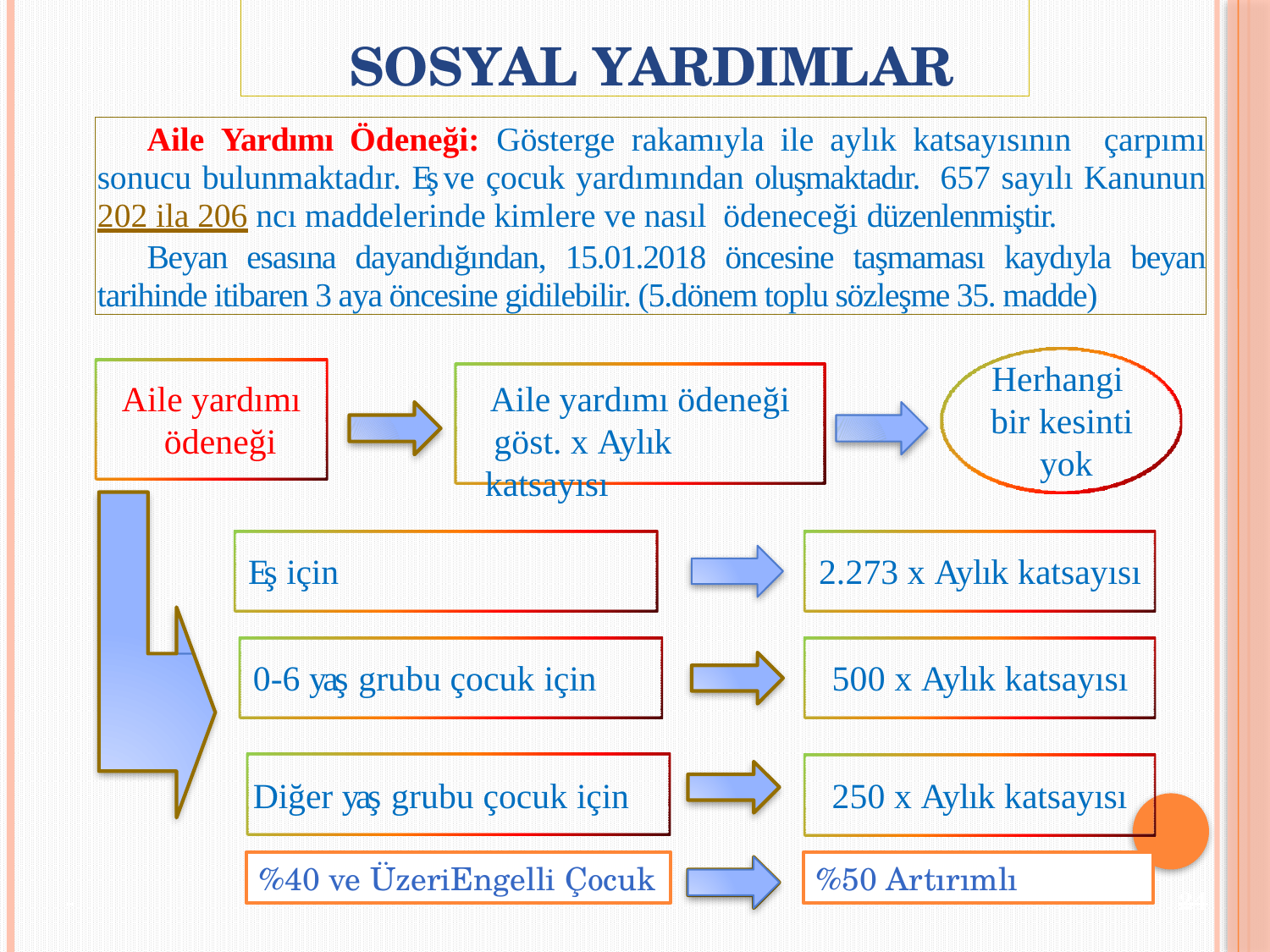

# SOSYAL YARDIMLAR
Aile Yardımı Ödeneği: Gösterge rakamıyla ile aylık katsayısının  çarpımı sonucu bulunmaktadır. Eş ve çocuk yardımından oluşmaktadır.  657 sayılı Kanunun 202 ila 206 ncı maddelerinde kimlere ve nasıl  ödeneceği düzenlenmiştir.
Beyan esasına dayandığından, 15.01.2018 öncesine taşmaması kaydıyla beyan tarihinde itibaren 3 aya öncesine gidilebilir. (5.dönem toplu sözleşme 35. madde)

Herhangi  bir kesinti  yok

Aile yardımı  ödeneği
Aile yardımı ödeneği  göst. x Aylık katsayısı

Eş   için
2.273 x Aylık katsayısı

0-6 yaş  grubu çocuk için
500 x Aylık katsayısı

Diğer yaş  grubu çocuk için
250 x Aylık katsayısı
 	24
%40 ve ÜzeriEngelli Çocuk
%50 Artırımlı